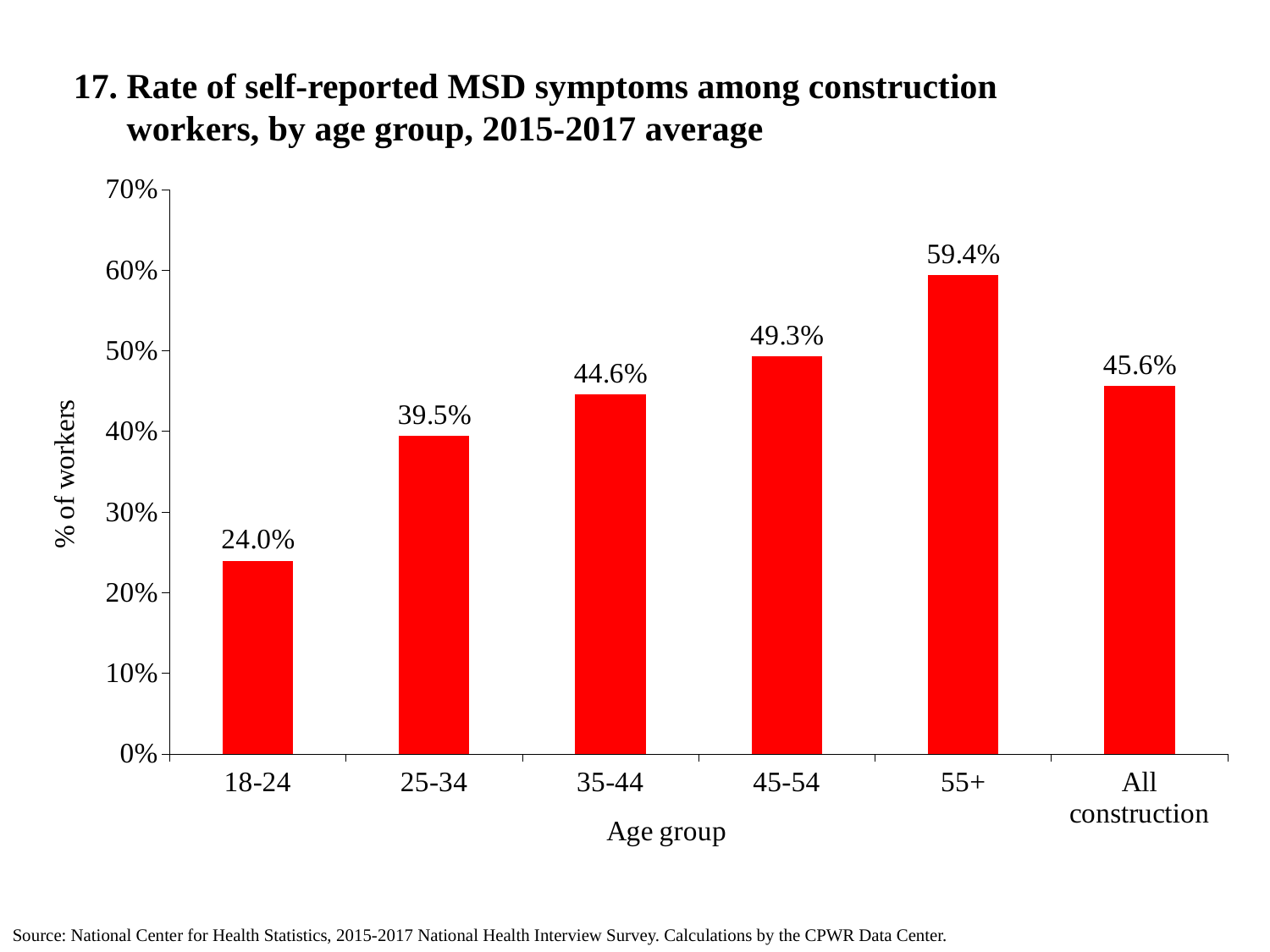

17. Rate of self-reported MSD symptoms among construction
      workers, by age group, 2015-2017 average

### Chart

| Category | Overall problems |
|---|---|
| 18-24 | 0.2395 |
| 25-34 | 0.3948 |
| 35-44 | 0.44549999999999995 |
| 45-54 | 0.493 |
| 55+ | 0.5939 |
| All construction | 0.45591099999999996 |
Source: National Center for Health Statistics, 2015-2017 National Health Interview Survey. Calculations by the CPWR Data Center.